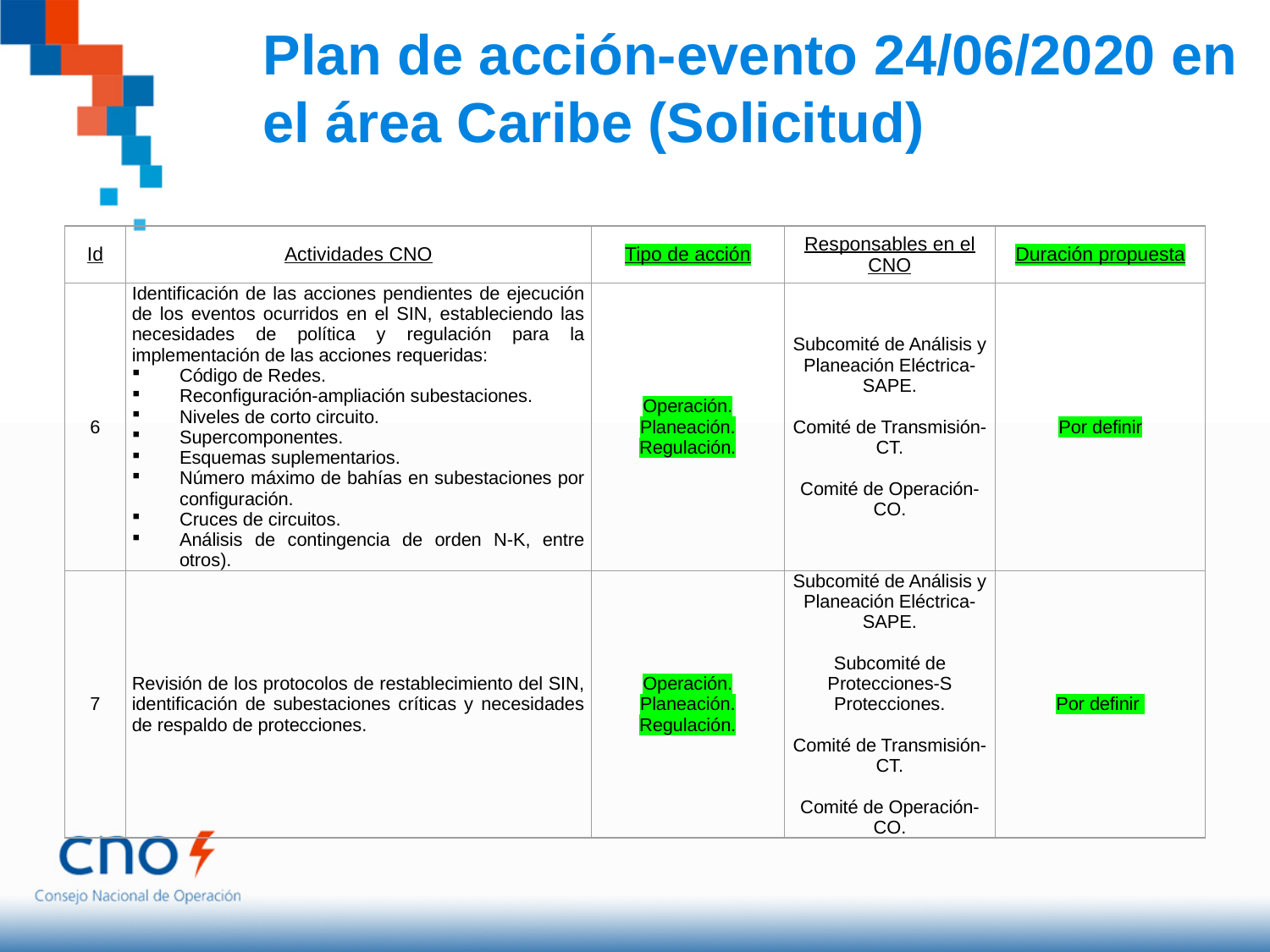

# Plan de acción-evento 24/06/2020 en el área Caribe (Solicitud)
| Id | Actividades CNO | Tipo de acción | Responsables en el CNO | Duración propuesta |
| --- | --- | --- | --- | --- |
| 6 | Identificación de las acciones pendientes de ejecución de los eventos ocurridos en el SIN, estableciendo las necesidades de política y regulación para la implementación de las acciones requeridas: Código de Redes. Reconfiguración-ampliación subestaciones. Niveles de corto circuito. Supercomponentes. Esquemas suplementarios. Número máximo de bahías en subestaciones por configuración. Cruces de circuitos. Análisis de contingencia de orden N-K, entre otros). | Operación. Planeación. Regulación. | Subcomité de Análisis y Planeación Eléctrica-SAPE. Comité de Transmisión-CT. Comité de Operación-CO. | Por definir |
| 7 | Revisión de los protocolos de restablecimiento del SIN, identificación de subestaciones críticas y necesidades de respaldo de protecciones. | Operación. Planeación. Regulación. | Subcomité de Análisis y Planeación Eléctrica-SAPE. Subcomité de Protecciones-S Protecciones. Comité de Transmisión-CT. Comité de Operación-CO. | Por definir |